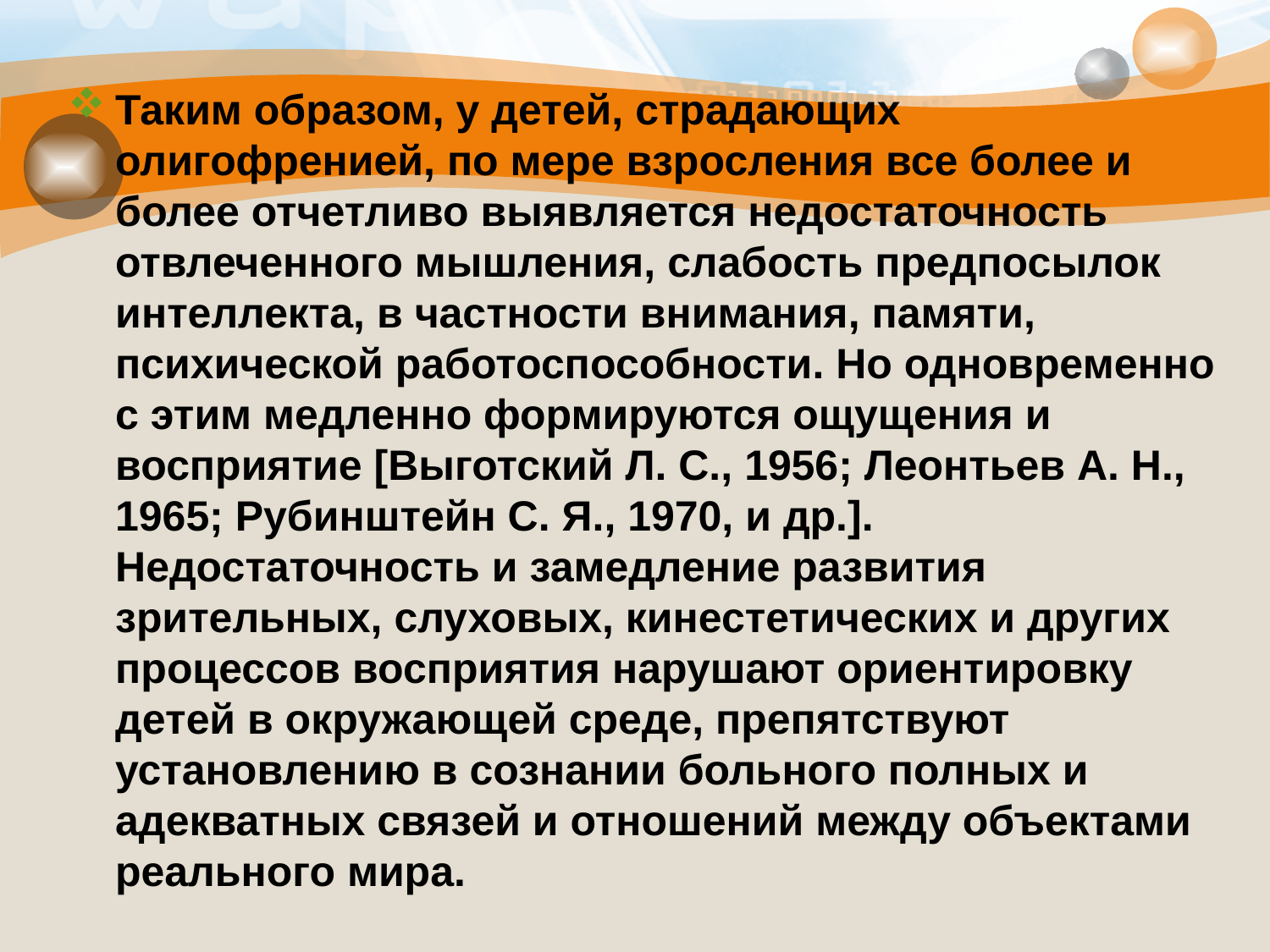

Таким образом, у детей, страдающих олигофренией, по мере взросления все более и более отчетливо выявляется недостаточность отвлеченного мышления, слабость предпосылок интеллекта, в частности внимания, памяти, психической работоспособности. Но одновременно с этим медленно формируются ощущения и восприятие [Выготский Л. С., 1956; Леонтьев А. Н., 1965; Рубинштейн С. Я., 1970, и др.]. Недостаточность и замедление развития зрительных, слуховых, кинестетических и других процессов восприятия нарушают ориентировку детей в окружающей среде, препятствуют установлению в сознании больного полных и адекватных связей и отношений между объектами реального мира.
#